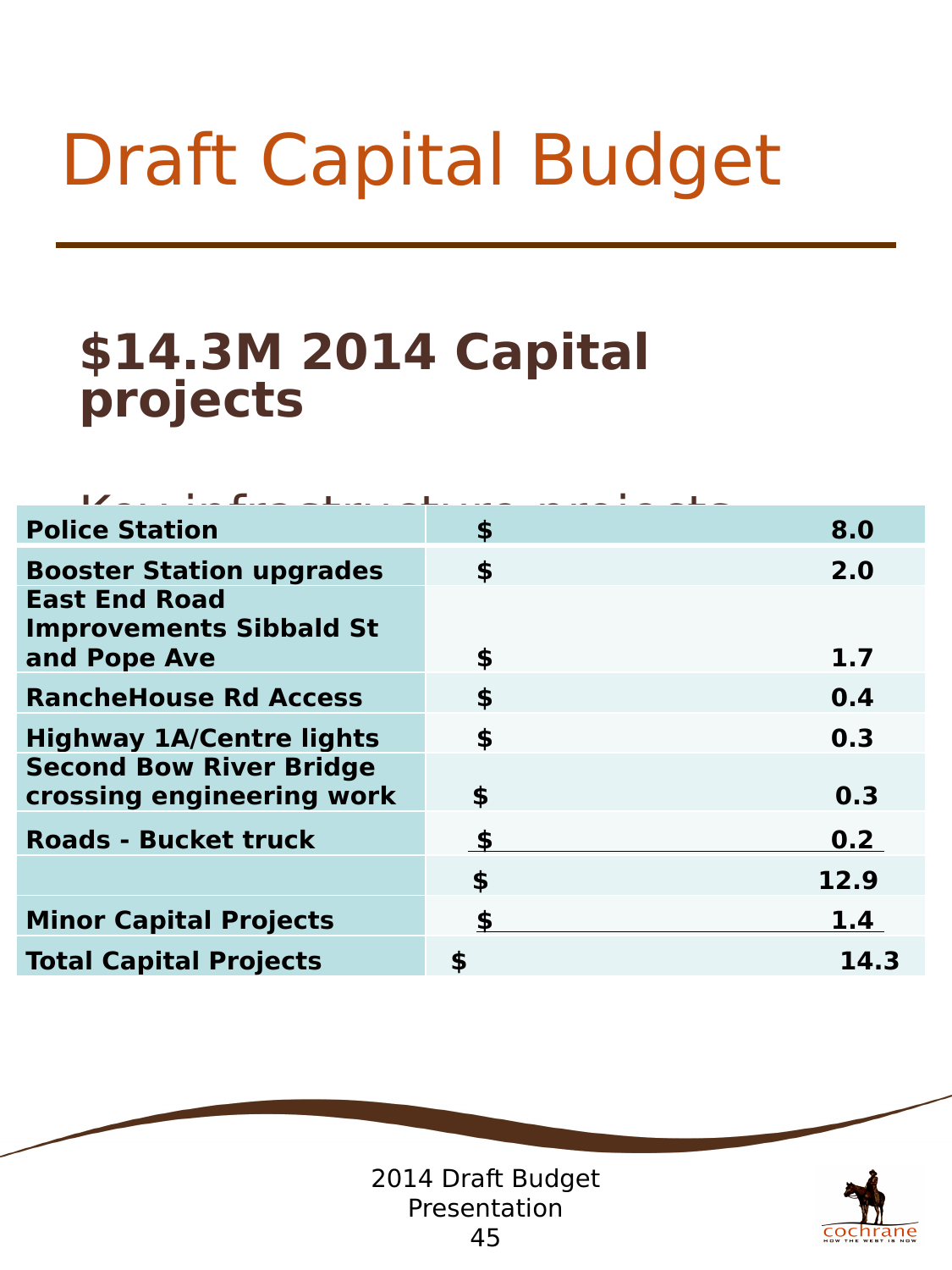

$14.3M 2014 Capital projects

Key infrastructure projects:

# Draft Capital Budget
| Police Station | $ 8.0 |
| --- | --- |
| Booster Station upgrades | $ 2.0 |
| East End Road Improvements Sibbald St and Pope Ave | $ 1.7 |
| RancheHouse Rd Access | $ 0.4 |
| Highway 1A/Centre lights | $ 0.3 |
| Second Bow River Bridge crossing engineering work | $ 0.3 |
| Roads - Bucket truck | $ 0.2 |
|  | $ 12.9 |
| Minor Capital Projects | $ 1.4 |
| Total Capital Projects | $ 14.3 |